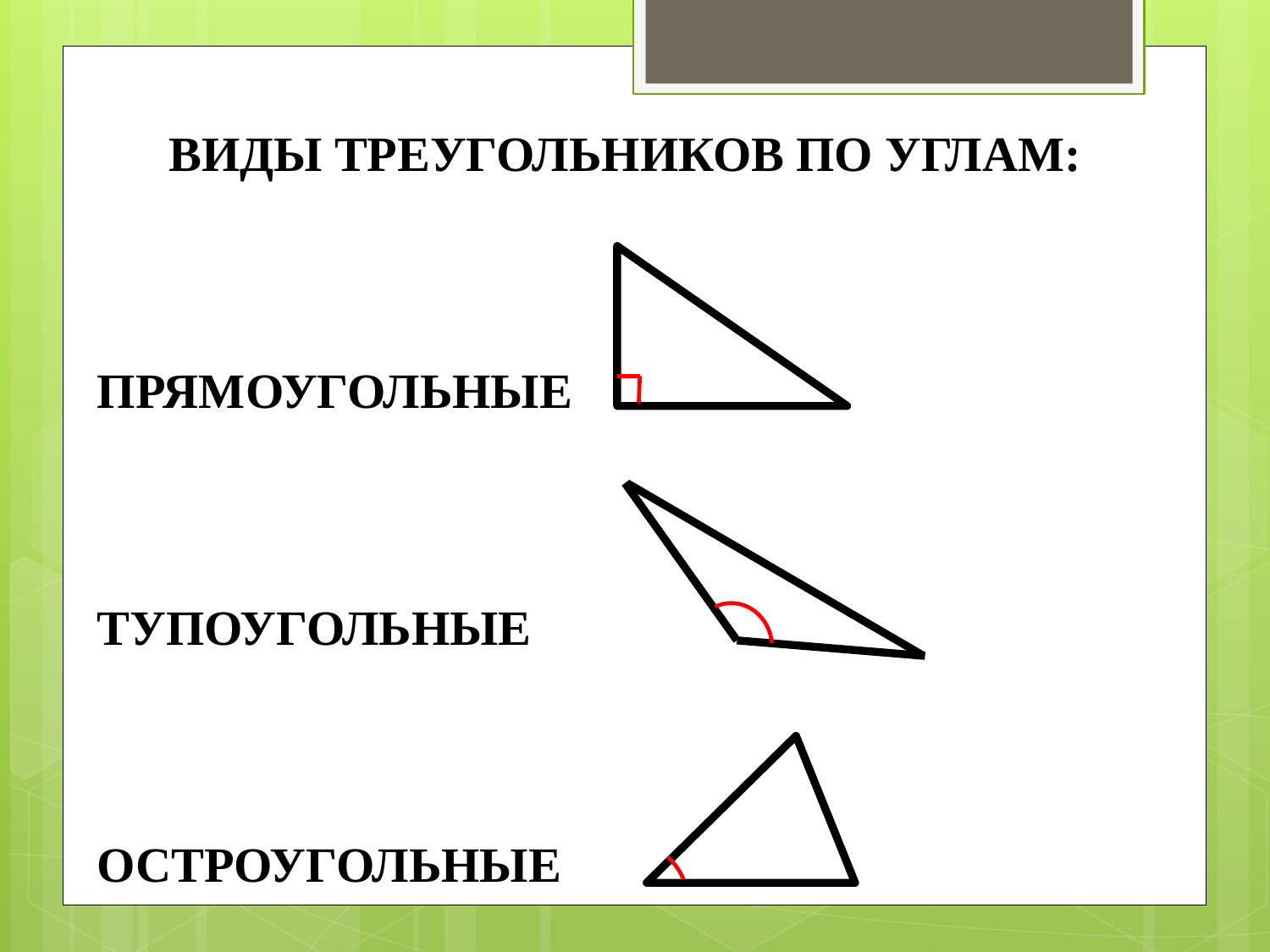

ВИДЫ ТРЕУГОЛЬНИКОВ ПО УГЛАМ:

ПРЯМОУГОЛЬНЫЕ

ТУПОУГОЛЬНЫЕ

ОСТРОУГОЛЬНЫЕ